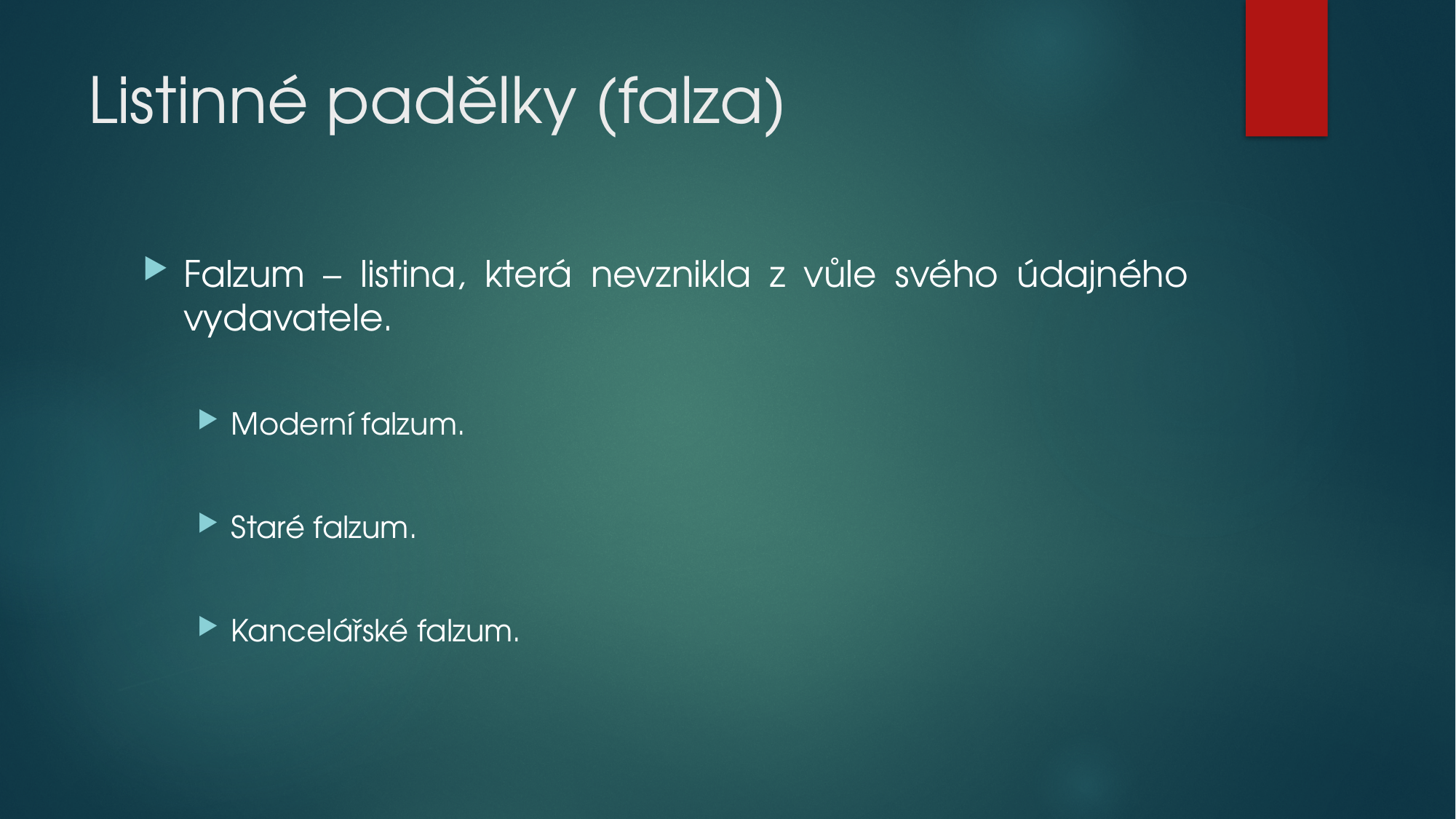

# Listinné padělky (falza)
Falzum – listina, která nevznikla z vůle svého údajného vydavatele.

Moderní falzum.

Staré falzum.

Kancelářské falzum.